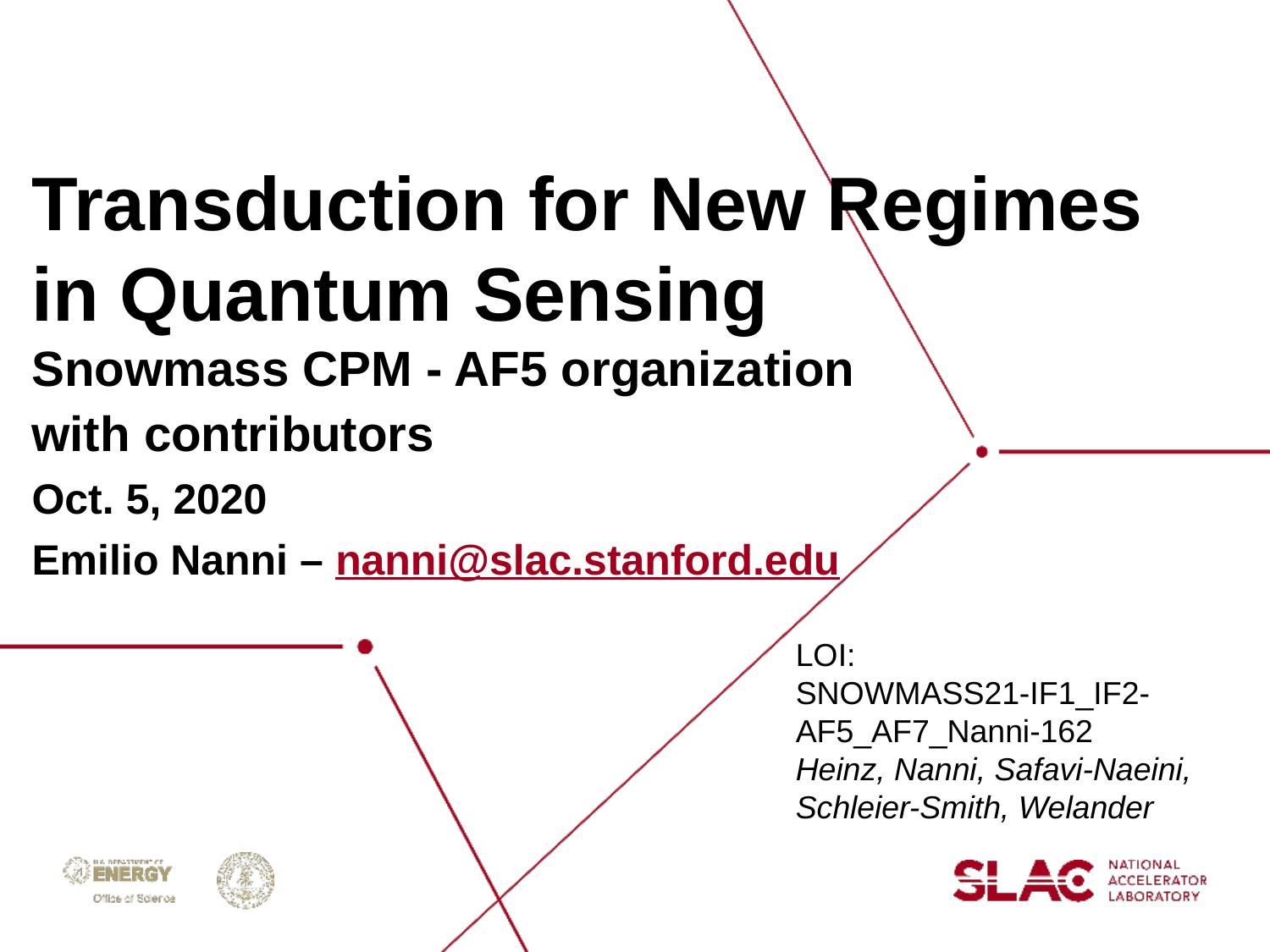

# Transduction for New Regimes in Quantum Sensing
Snowmass CPM - AF5 organization with contributors
Oct. 5, 2020
Emilio Nanni – nanni@slac.stanford.edu
LOI:
SNOWMASS21-IF1_IF2-AF5_AF7_Nanni-162
Heinz, Nanni, Safavi-Naeini, Schleier-Smith, Welander